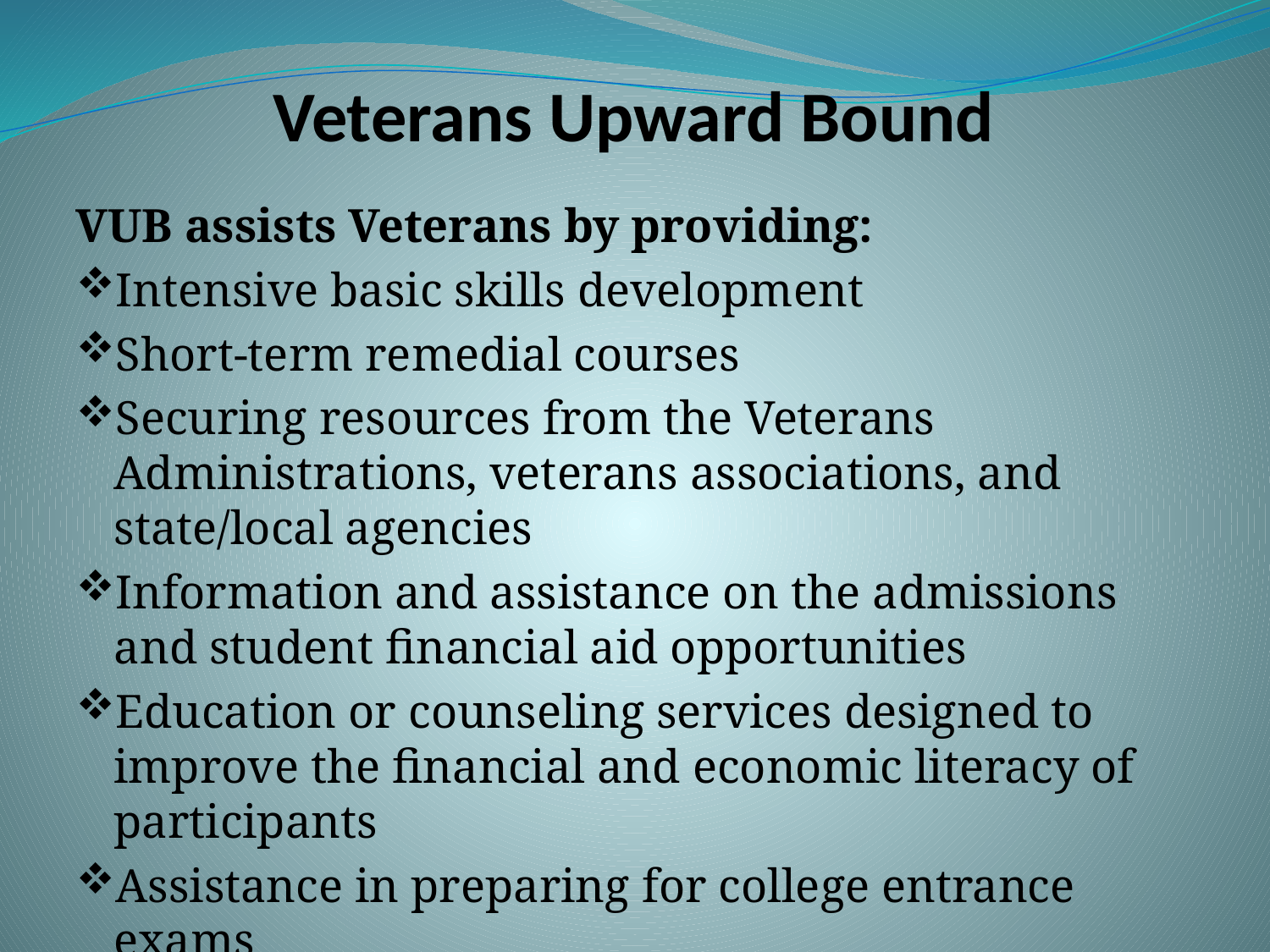

# Veterans Upward Bound
VUB assists Veterans by providing:
Intensive basic skills development
Short-term remedial courses
Securing resources from the Veterans Administrations, veterans associations, and state/local agencies
Information and assistance on the admissions and student financial aid opportunities
Education or counseling services designed to improve the financial and economic literacy of participants
Assistance in preparing for college entrance exams